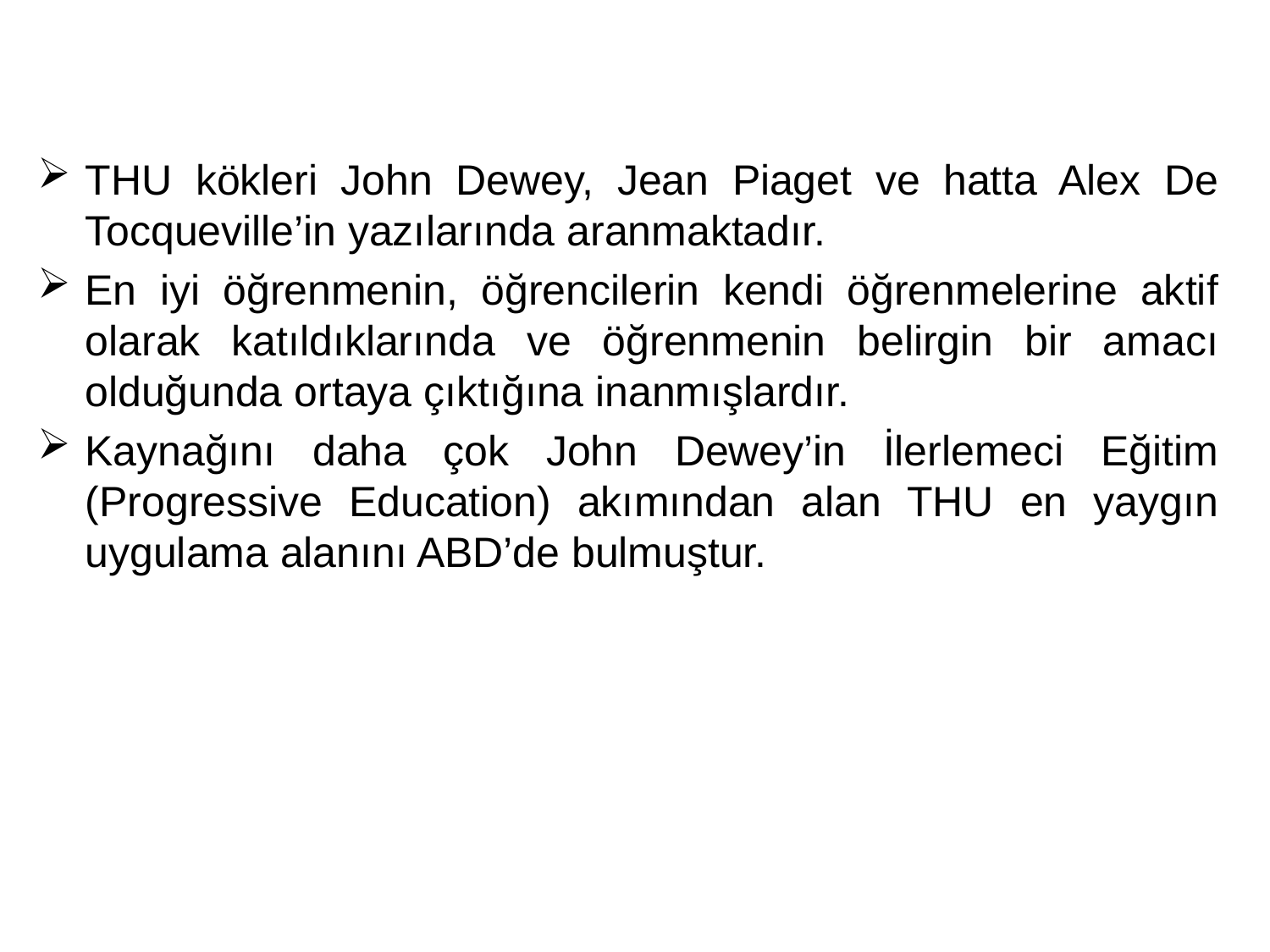

THU kökleri John Dewey, Jean Piaget ve hatta Alex De Tocqueville’in yazılarında aranmaktadır.
En iyi öğrenmenin, öğrencilerin kendi öğrenmelerine aktif olarak katıldıklarında ve öğrenmenin belirgin bir amacı olduğunda ortaya çıktığına inanmışlardır.
Kaynağını daha çok John Dewey’in İlerlemeci Eğitim (Progressive Education) akımından alan THU en yaygın uygulama alanını ABD’de bulmuştur.